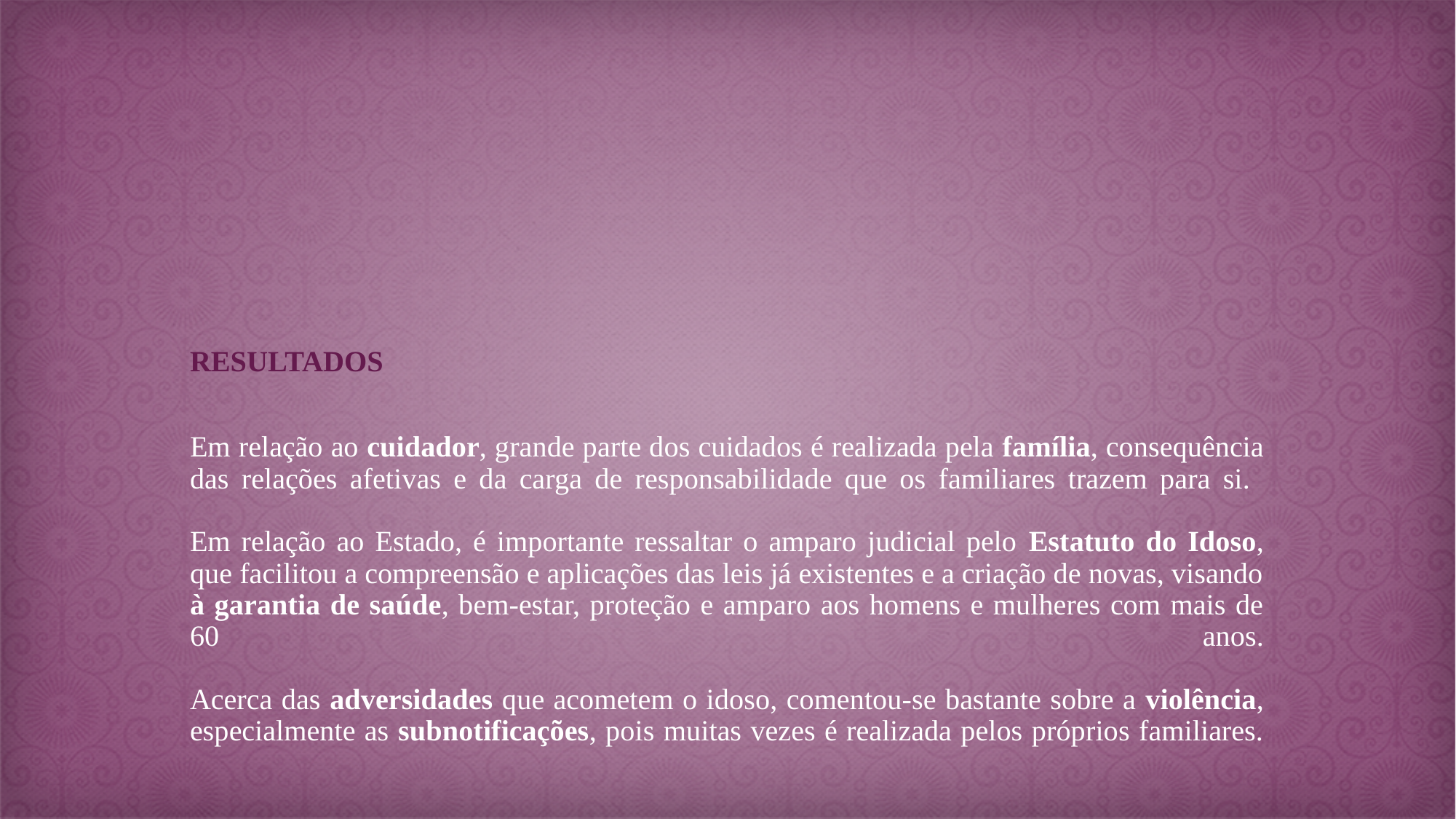

# RESULTADOS Em relação ao cuidador, grande parte dos cuidados é realizada pela família, consequência das relações afetivas e da carga de responsabilidade que os familiares trazem para si. Em relação ao Estado, é importante ressaltar o amparo judicial pelo Estatuto do Idoso, que facilitou a compreensão e aplicações das leis já existentes e a criação de novas, visando à garantia de saúde, bem-estar, proteção e amparo aos homens e mulheres com mais de 60 anos. Acerca das adversidades que acometem o idoso, comentou-se bastante sobre a violência, especialmente as subnotificações, pois muitas vezes é realizada pelos próprios familiares.